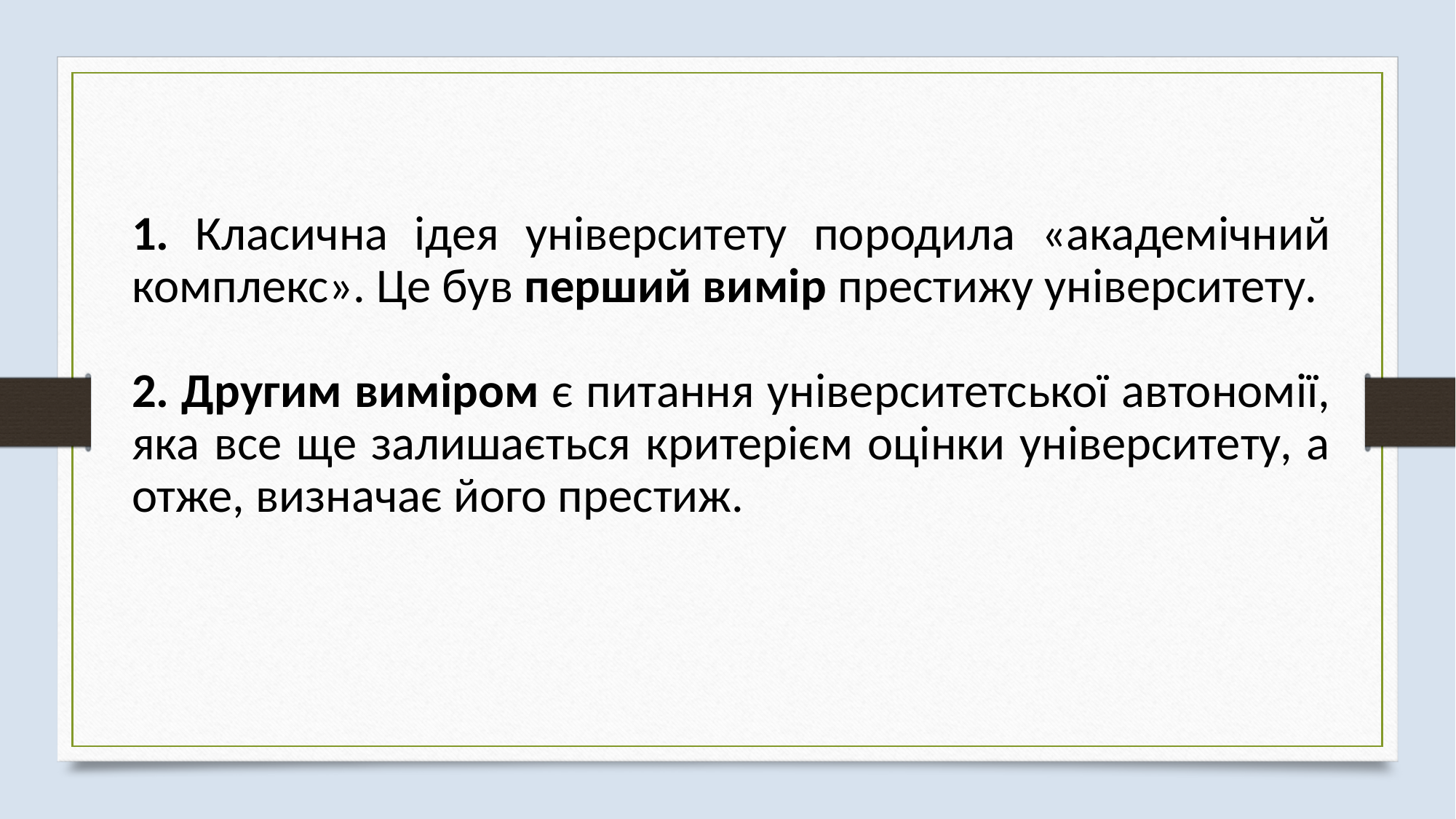

1. Класична ідея університету породила «академічний комплекс». Це був перший вимір престижу університету.

2. Другим виміром є питання університетської автономії, яка все ще залишається критерієм оцінки університету, а отже, визначає його престиж.